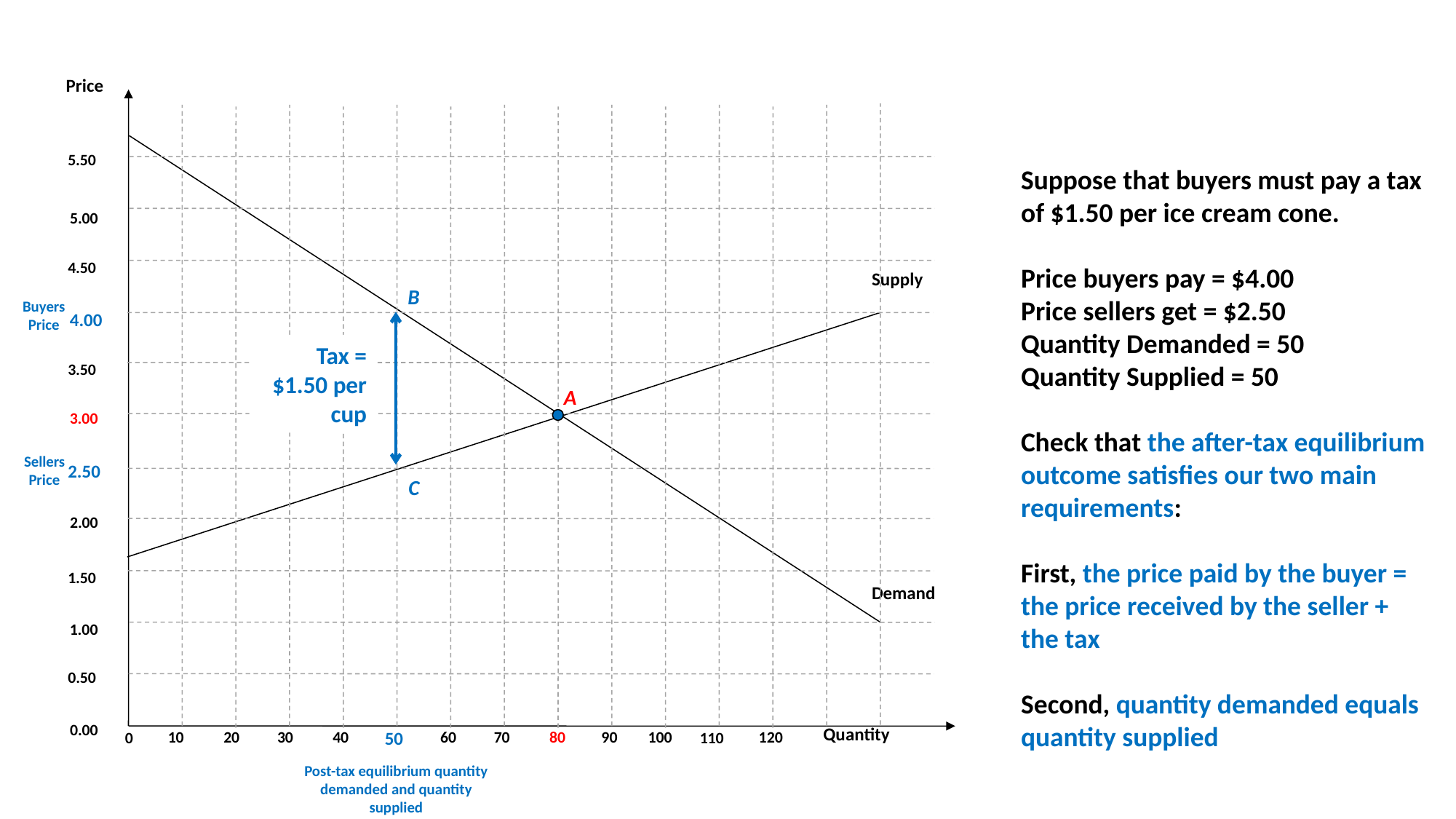

Price

5.50

5.00

4.50

Supply
4.00

3.50

3.00

2.50

2.00

1.50

Demand
1.00

0.50

0.00
Quantity
10
20
30
40
50
60
70
90
100
110
120
0
80

Suppose that buyers must pay a tax of $1.50 per ice cream cone.
Price buyers pay = $4.00
Price sellers get = $2.50
Quantity Demanded = 50
Quantity Supplied = 50

Check that the after-tax equilibrium outcome satisfies our two main requirements:

First, the price paid by the buyer = the price received by the seller + the tax
Second, quantity demanded equals quantity supplied
B
Buyers Price
Tax = $1.50 per cup
A
Sellers Price
C
Post-tax equilibrium quantity demanded and quantity supplied